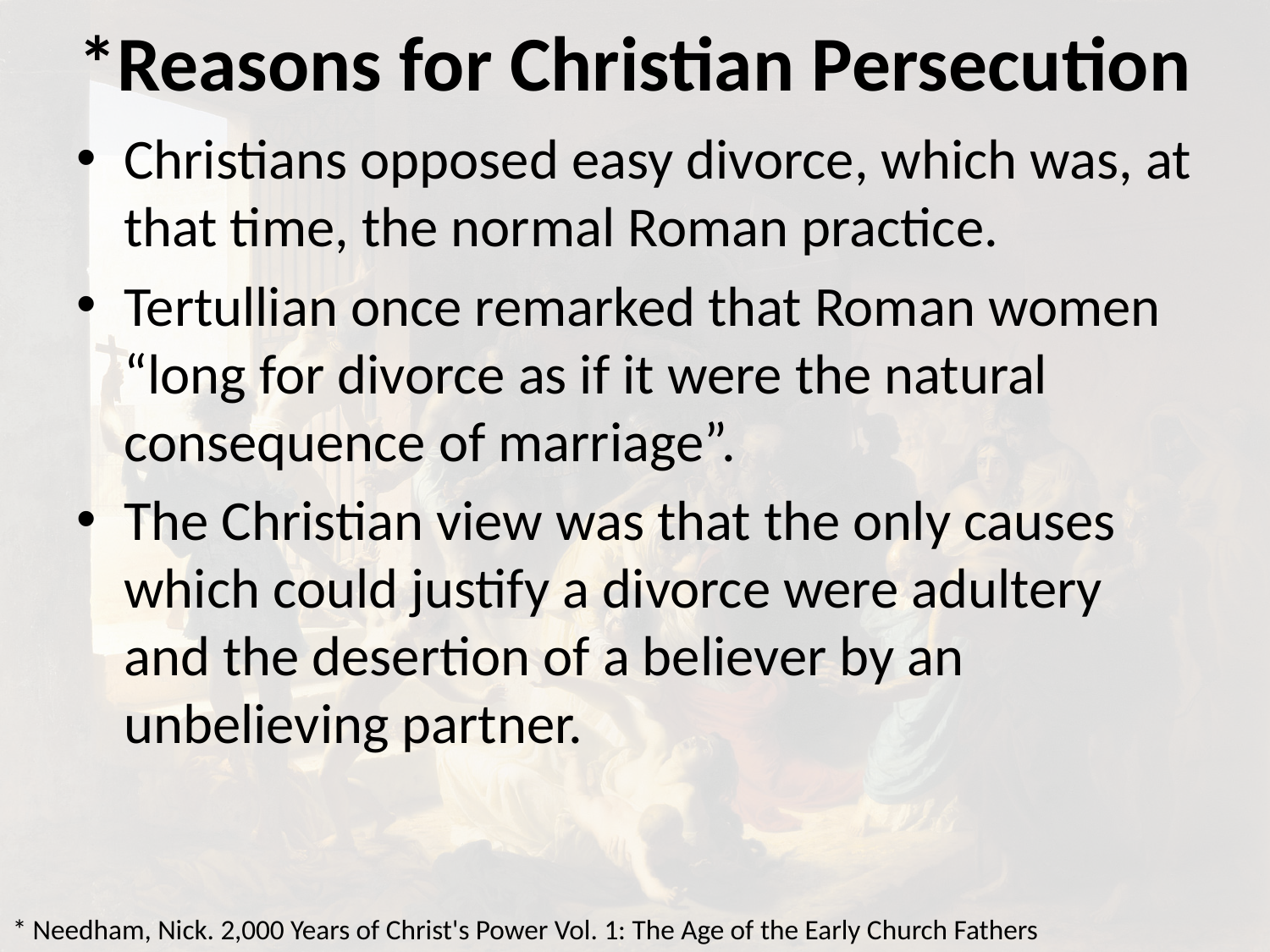

# *Reasons for Christian Persecution
Christians opposed easy divorce, which was, at that time, the normal Roman practice.
Tertullian once remarked that Roman women “long for divorce as if it were the natural consequence of marriage”.
The Christian view was that the only causes which could justify a divorce were adultery and the desertion of a believer by an unbelieving partner.
* Needham, Nick. 2,000 Years of Christ's Power Vol. 1: The Age of the Early Church Fathers